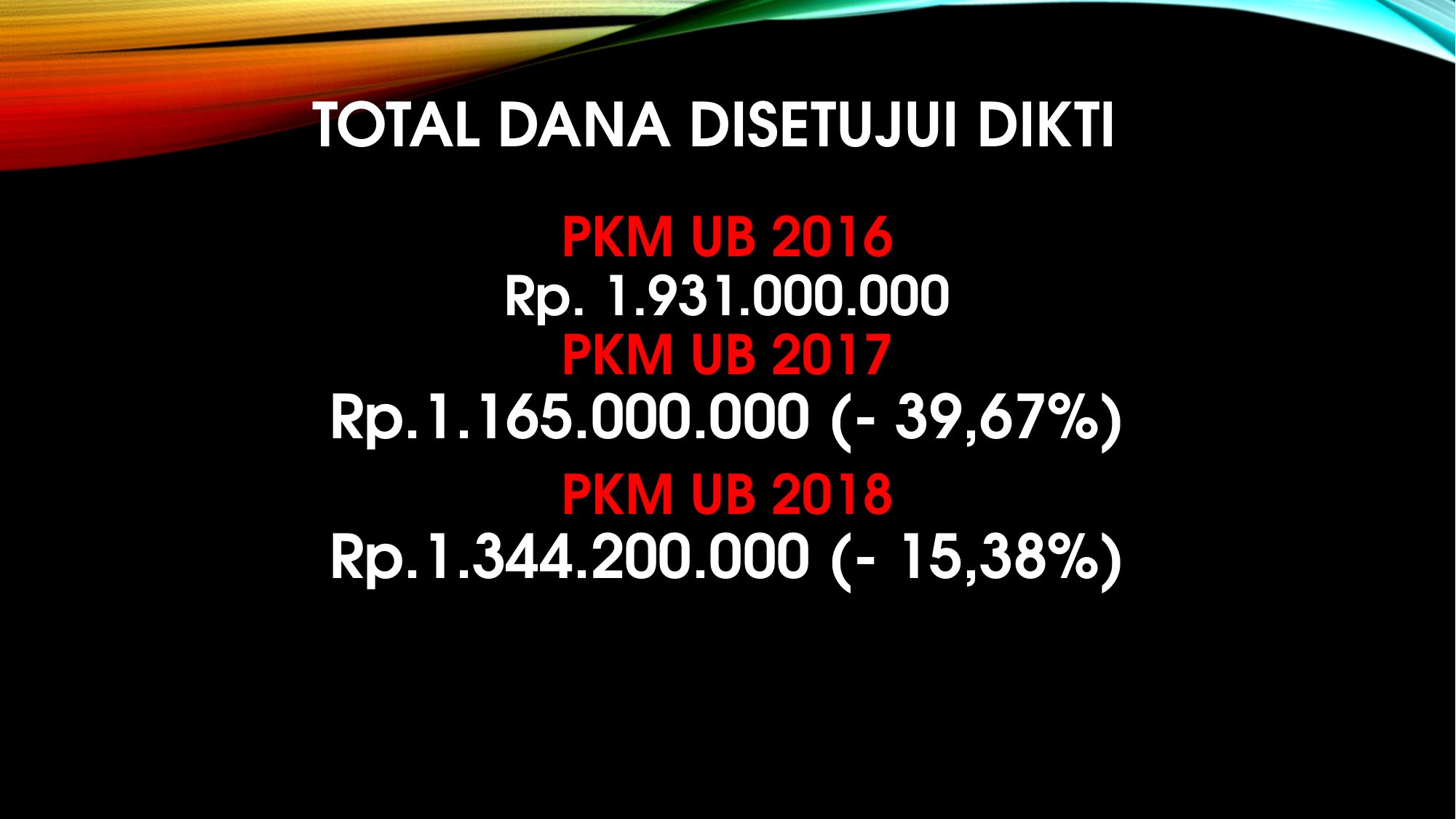

# Total dana disetujui DIKTI
PKM UB 2016
Rp. 1.931.000.000
PKM UB 2017
Rp.1.165.000.000 (- 39,67%)
PKM UB 2018
Rp.1.344.200.000 (- 15,38%)